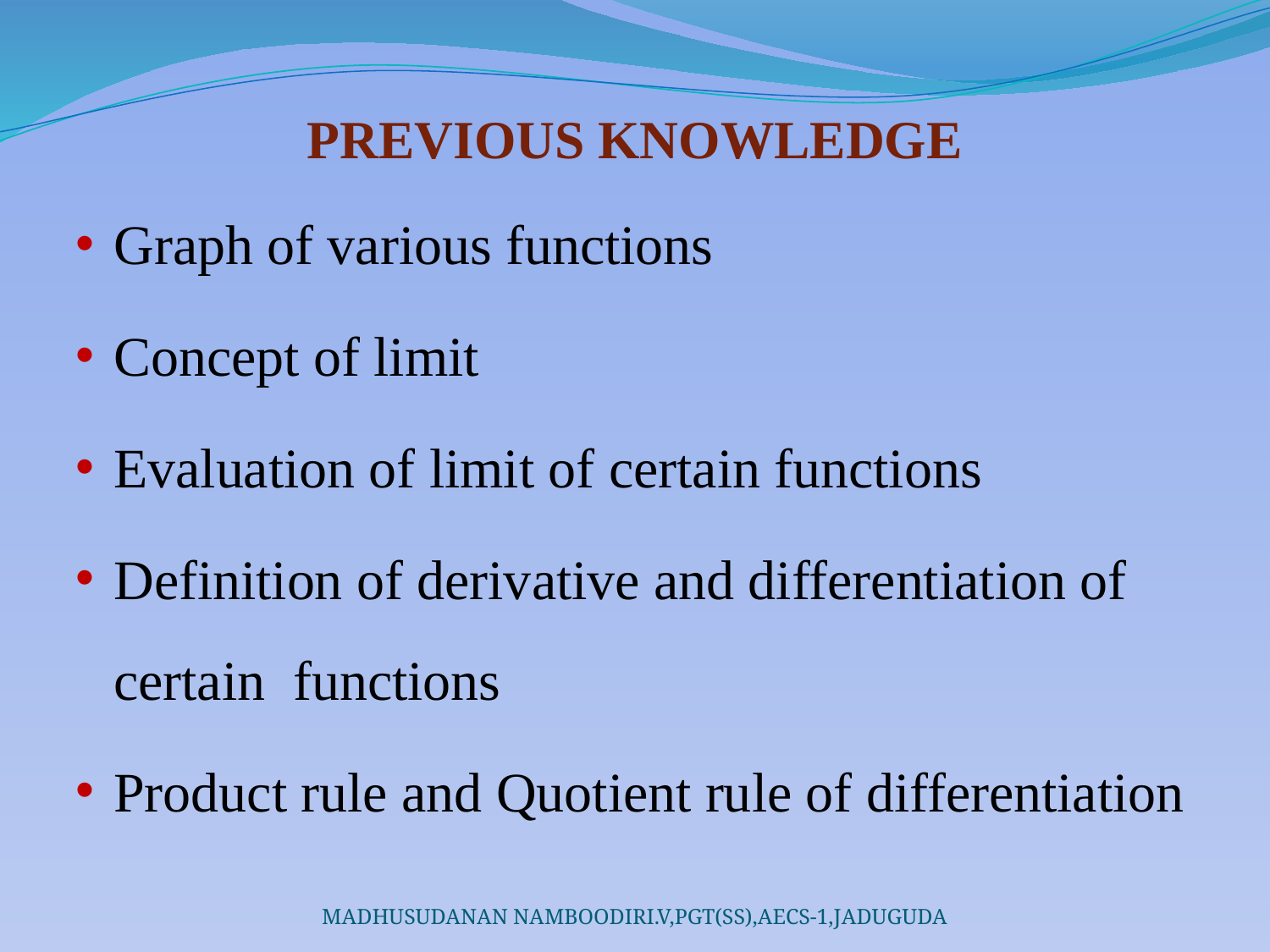

# PREVIOUS KNOWLEDGE
Graph of various functions
Concept of limit
Evaluation of limit of certain functions
Definition of derivative and differentiation of certain  functions
Product rule and Quotient rule of differentiation
MADHUSUDANAN NAMBOODIRI.V,PGT(SS),AECS-1,JADUGUDA